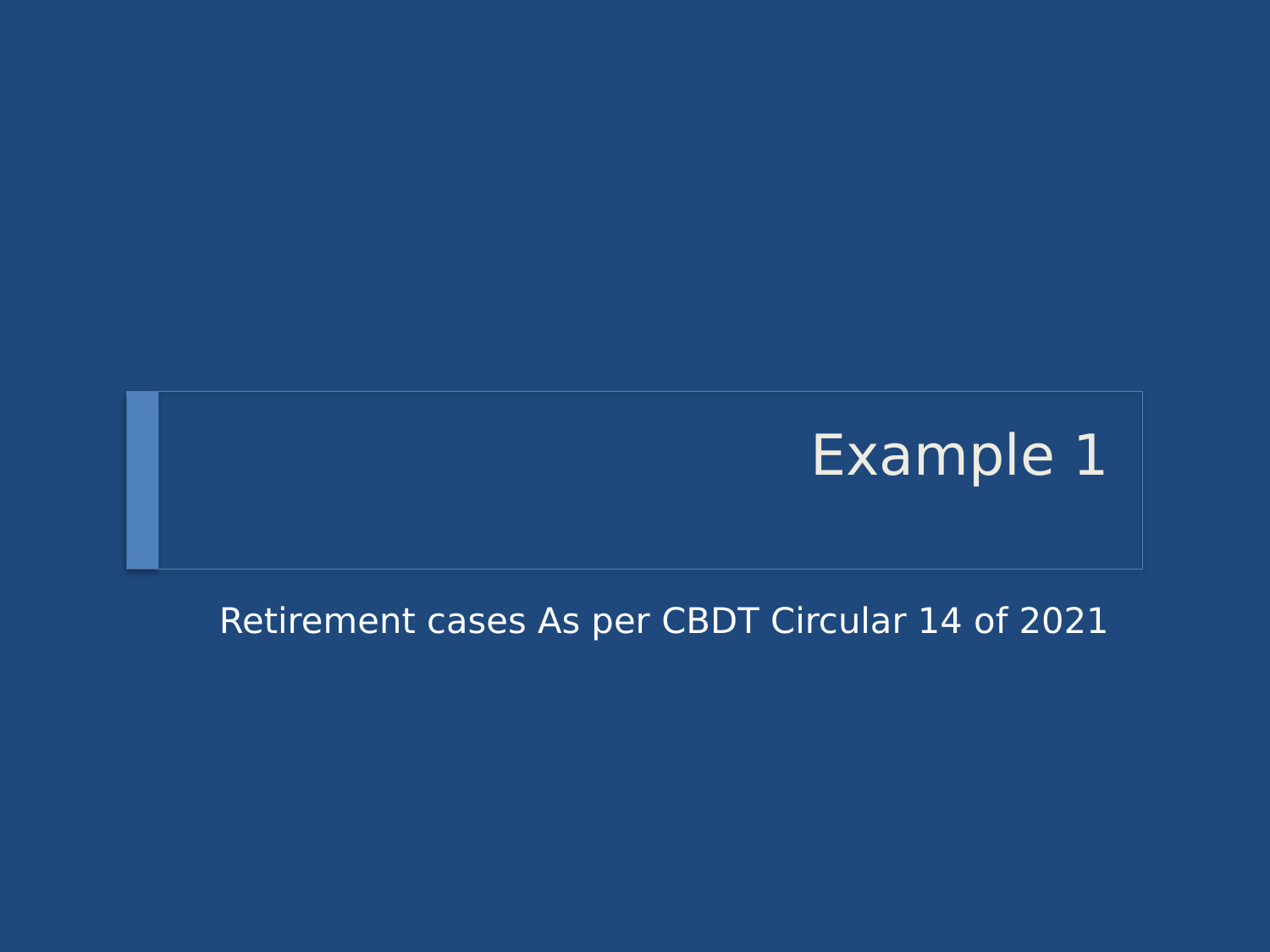

# Example 1
Retirement cases As per CBDT Circular 14 of 2021